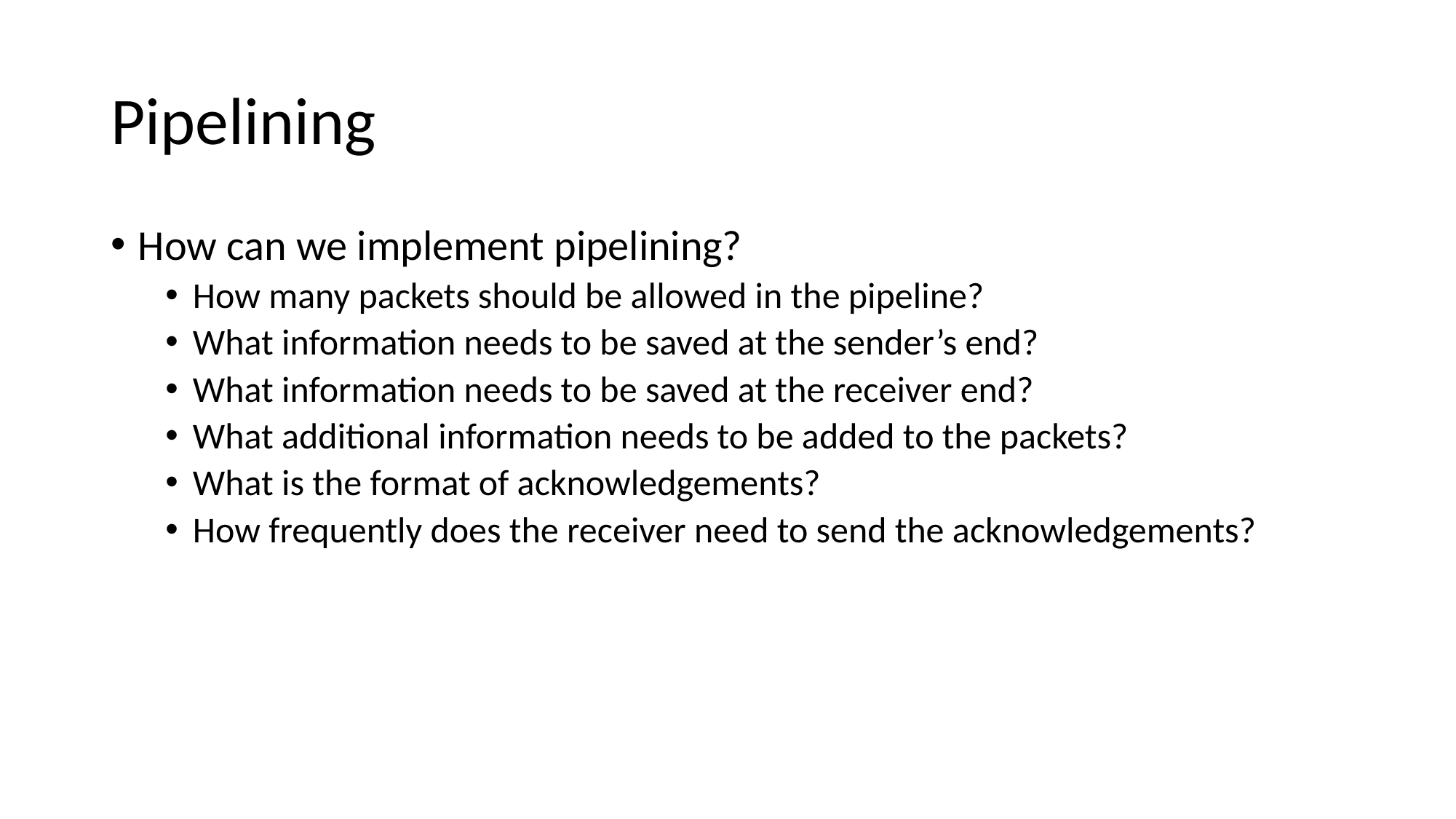

# Pipelining
How can we implement pipelining?
How many packets should be allowed in the pipeline?
What information needs to be saved at the sender’s end?
What information needs to be saved at the receiver end?
What additional information needs to be added to the packets?
What is the format of acknowledgements?
How frequently does the receiver need to send the acknowledgements?